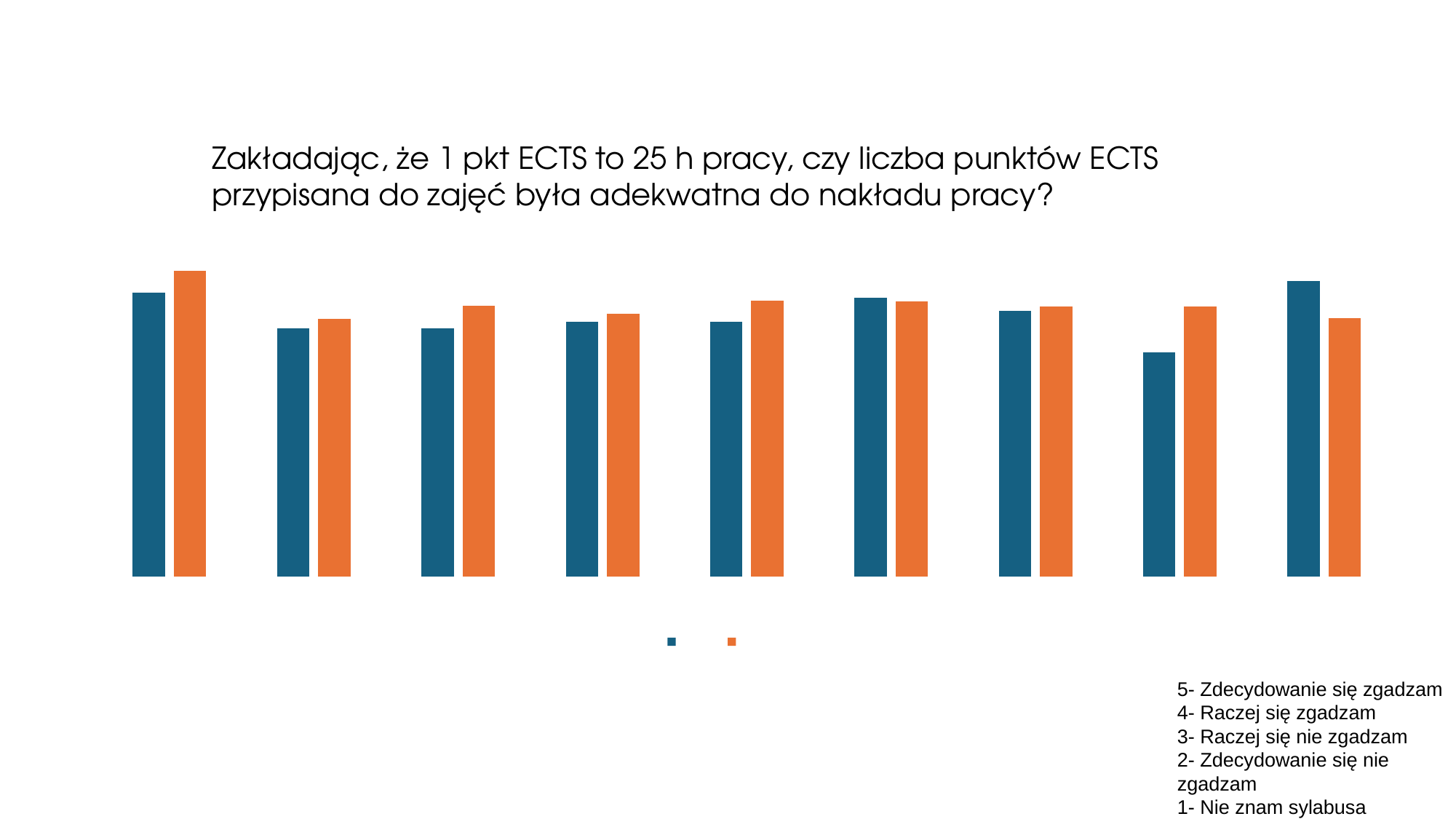

Zakładając, że 1 pkt ECTS to 25 h pracy, czy liczba punktów ECTS
przypisana do zajęć była adekwatna do nakładu pracy?

### Chart

| Category | wykład | ćwiczenia |
|---|---|---|
| Akwakultura | 4.714285714285714 | 5.0 |
| Geografia | 4.243636363636363 | 4.3742857142857146 |
| Geografia fizyczna z geoinformacją | 4.25 | 4.542857142857143 |
| GWiOZW | 4.3340000000000005 | 4.4425 |
| Hydrografia morska | 4.333333333333333 | 4.613333333333333 |
| Marine Biotechnology  | 4.6475 | 4.599375 |
| Oceanografia I st. | 4.476666666666667 | 4.530714285714286 |
| Oceanografia II st. | 3.934 | 4.530714285714286 |
| Geologia | 4.86625 | 4.382857142857143 |
5- Zdecydowanie się zgadzam
4- Raczej się zgadzam
3- Raczej się nie zgadzam
2- Zdecydowanie się nie zgadzam
1- Nie znam sylabusa